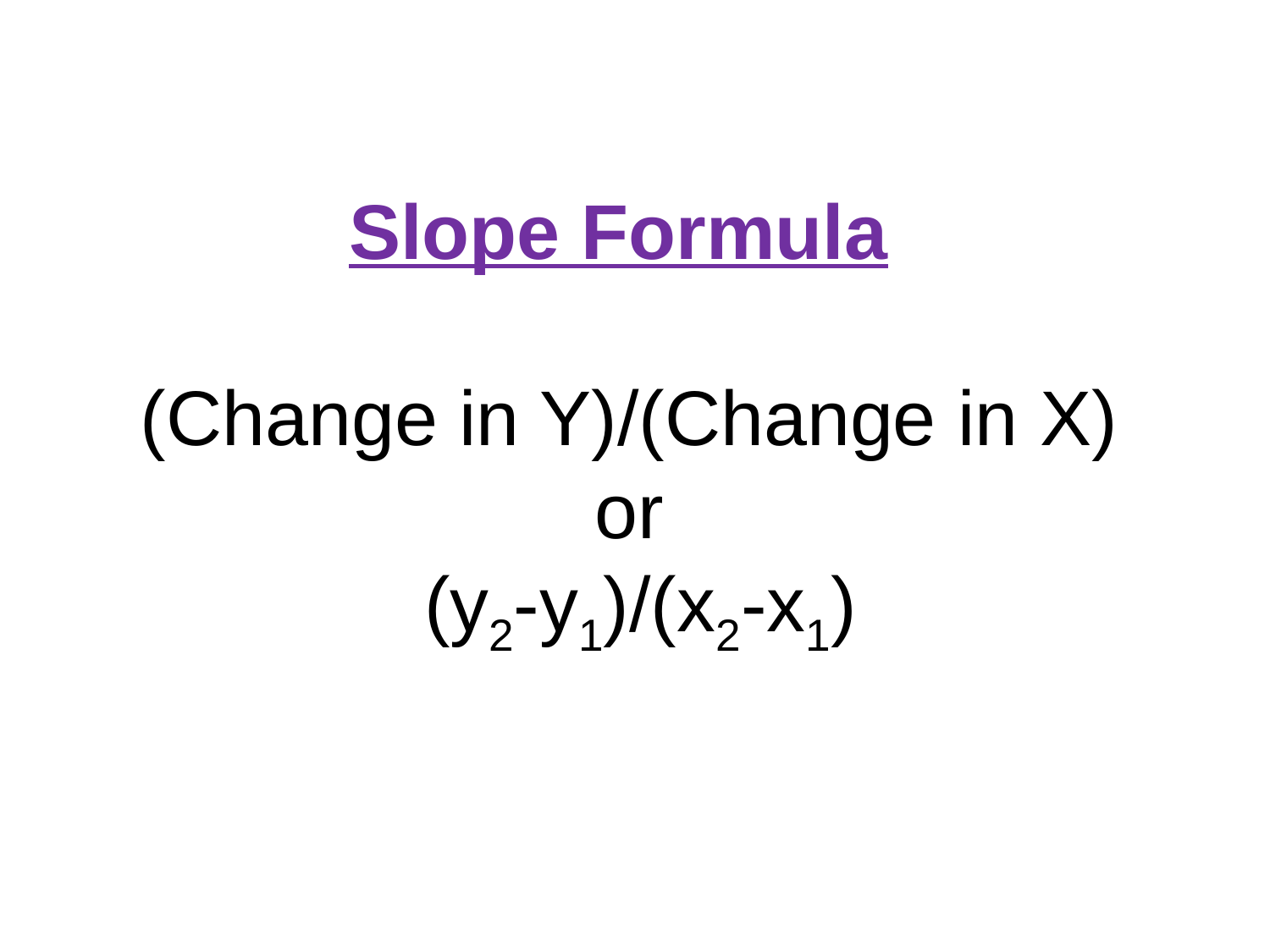

# Slope Formula (Change in Y)/(Change in X) or (y2-y1)/(x2-x1)